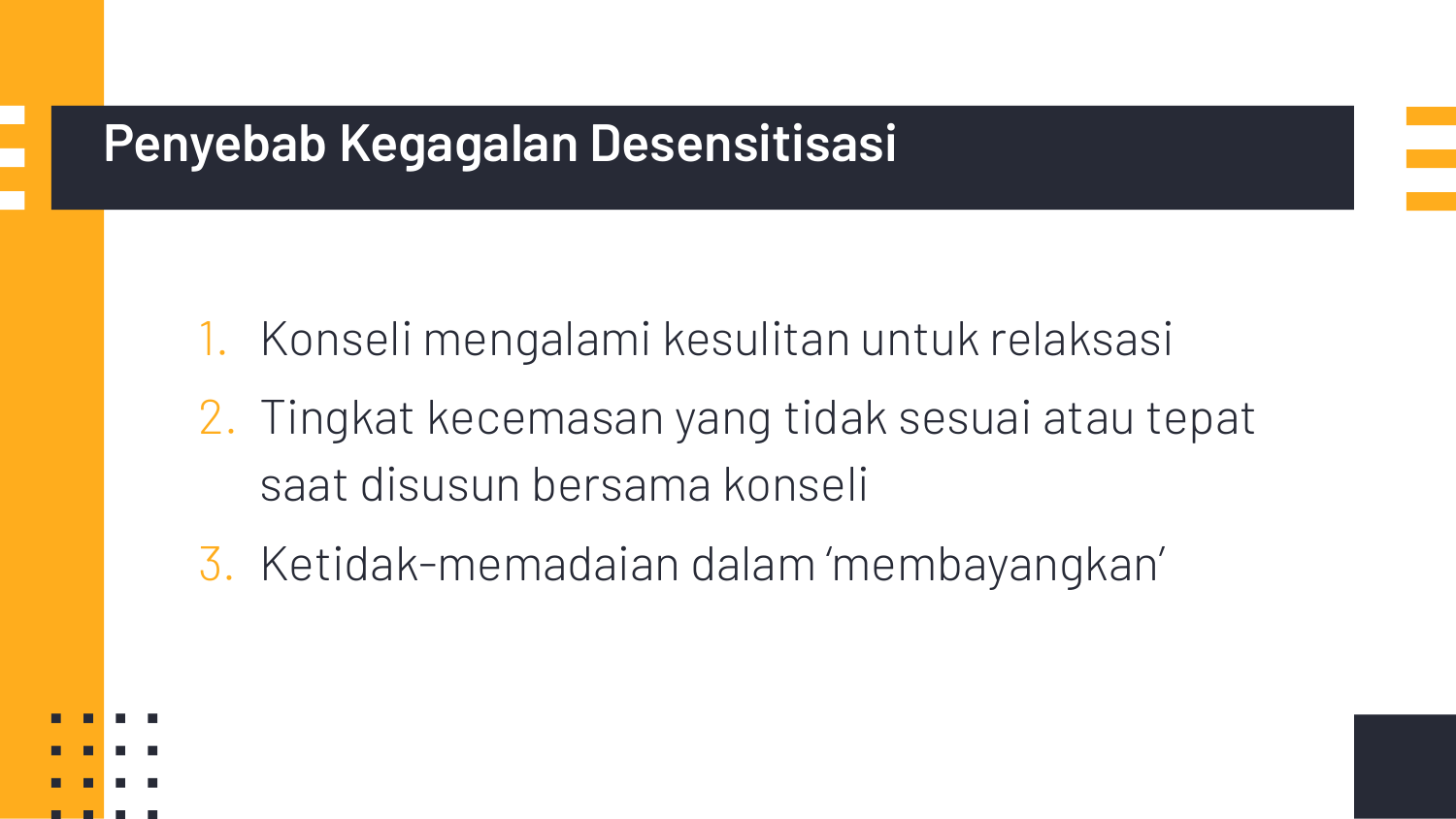

# Penyebab Kegagalan Desensitisasi

Konseli mengalami kesulitan untuk relaksasi
Tingkat kecemasan yang tidak sesuai atau tepat saat disusun bersama konseli
Ketidak-memadaian dalam ‘membayangkan’